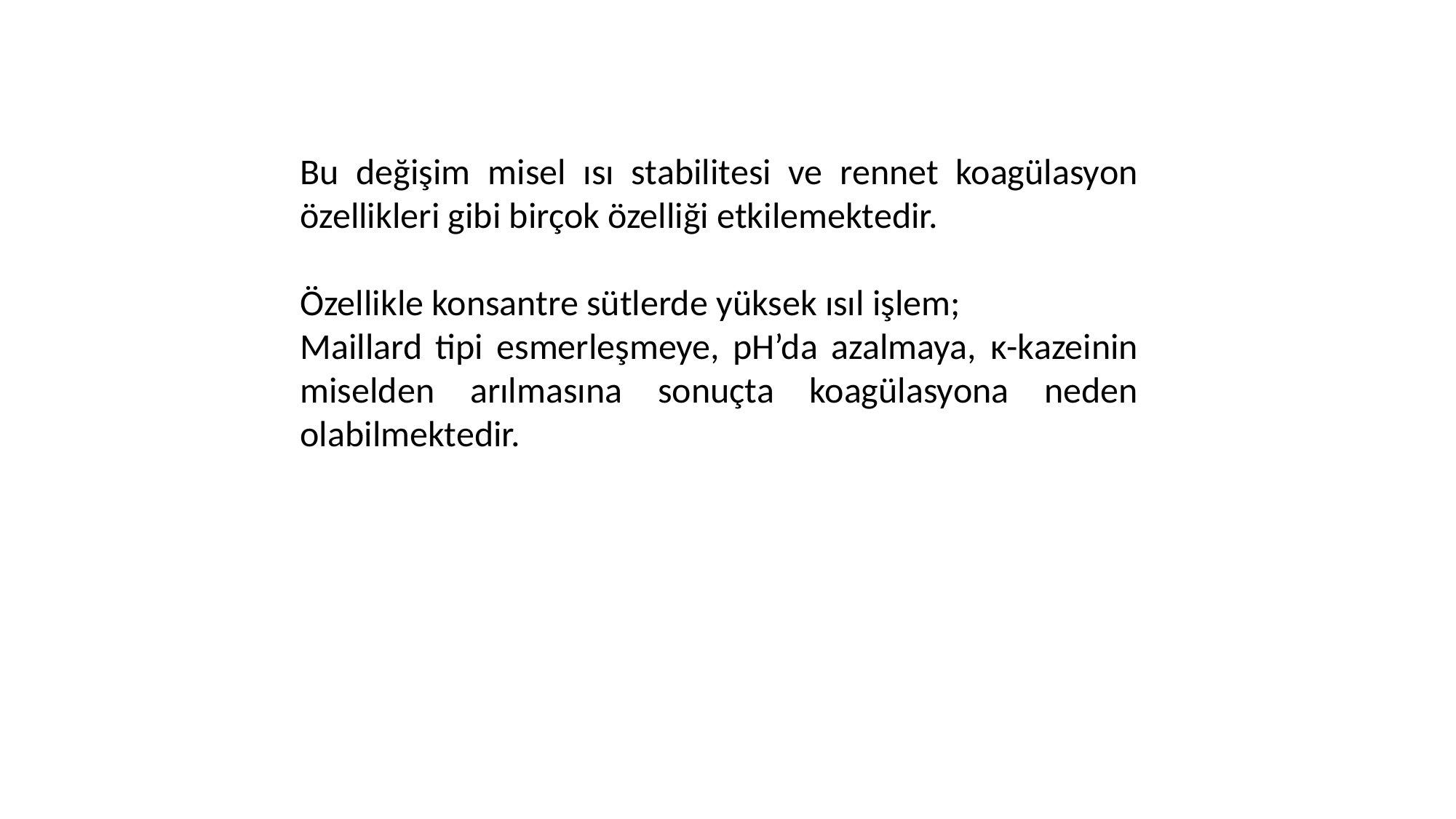

Bu değişim misel ısı stabilitesi ve rennet koagülasyon özellikleri gibi birçok özelliği etkilemektedir.

Özellikle konsantre sütlerde yüksek ısıl işlem;
Maillard tipi esmerleşmeye, pH’da azalmaya, κ-kazeinin miselden arılmasına sonuçta koagülasyona neden olabilmektedir.